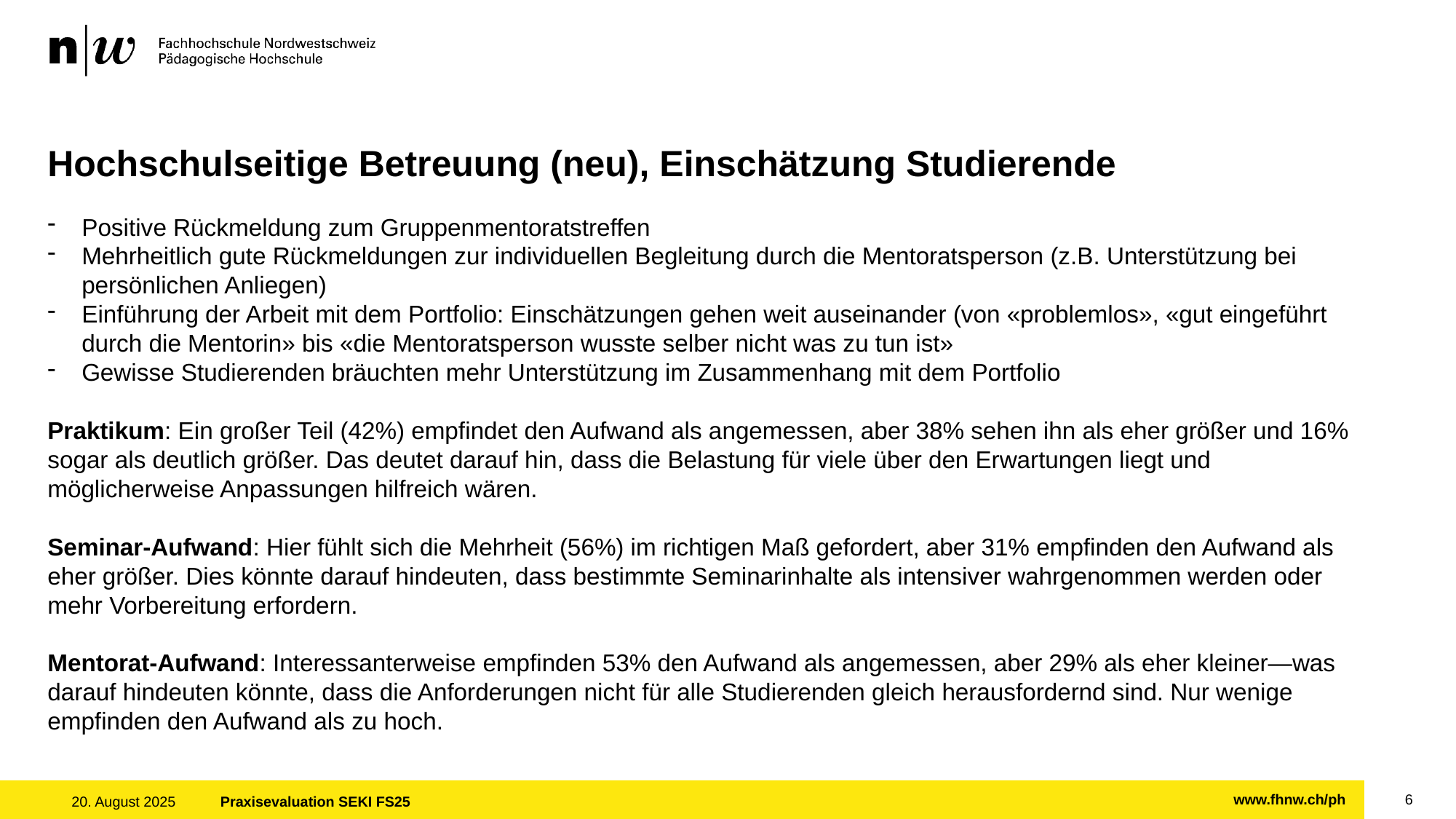

# Hochschulseitige Betreuung (neu), Einschätzung Studierende
Positive Rückmeldung zum Gruppenmentoratstreffen
Mehrheitlich gute Rückmeldungen zur individuellen Begleitung durch die Mentoratsperson (z.B. Unterstützung bei persönlichen Anliegen)
Einführung der Arbeit mit dem Portfolio: Einschätzungen gehen weit auseinander (von «problemlos», «gut eingeführt durch die Mentorin» bis «die Mentoratsperson wusste selber nicht was zu tun ist»
Gewisse Studierenden bräuchten mehr Unterstützung im Zusammenhang mit dem Portfolio

Praktikum: Ein großer Teil (42%) empfindet den Aufwand als angemessen, aber 38% sehen ihn als eher größer und 16% sogar als deutlich größer. Das deutet darauf hin, dass die Belastung für viele über den Erwartungen liegt und möglicherweise Anpassungen hilfreich wären.

Seminar-Aufwand: Hier fühlt sich die Mehrheit (56%) im richtigen Maß gefordert, aber 31% empfinden den Aufwand als eher größer. Dies könnte darauf hindeuten, dass bestimmte Seminarinhalte als intensiver wahrgenommen werden oder mehr Vorbereitung erfordern.

Mentorat-Aufwand: Interessanterweise empfinden 53% den Aufwand als angemessen, aber 29% als eher kleiner—was darauf hindeuten könnte, dass die Anforderungen nicht für alle Studierenden gleich herausfordernd sind. Nur wenige empfinden den Aufwand als zu hoch.

6
20. August 2025

Praxisevaluation SEKI FS25